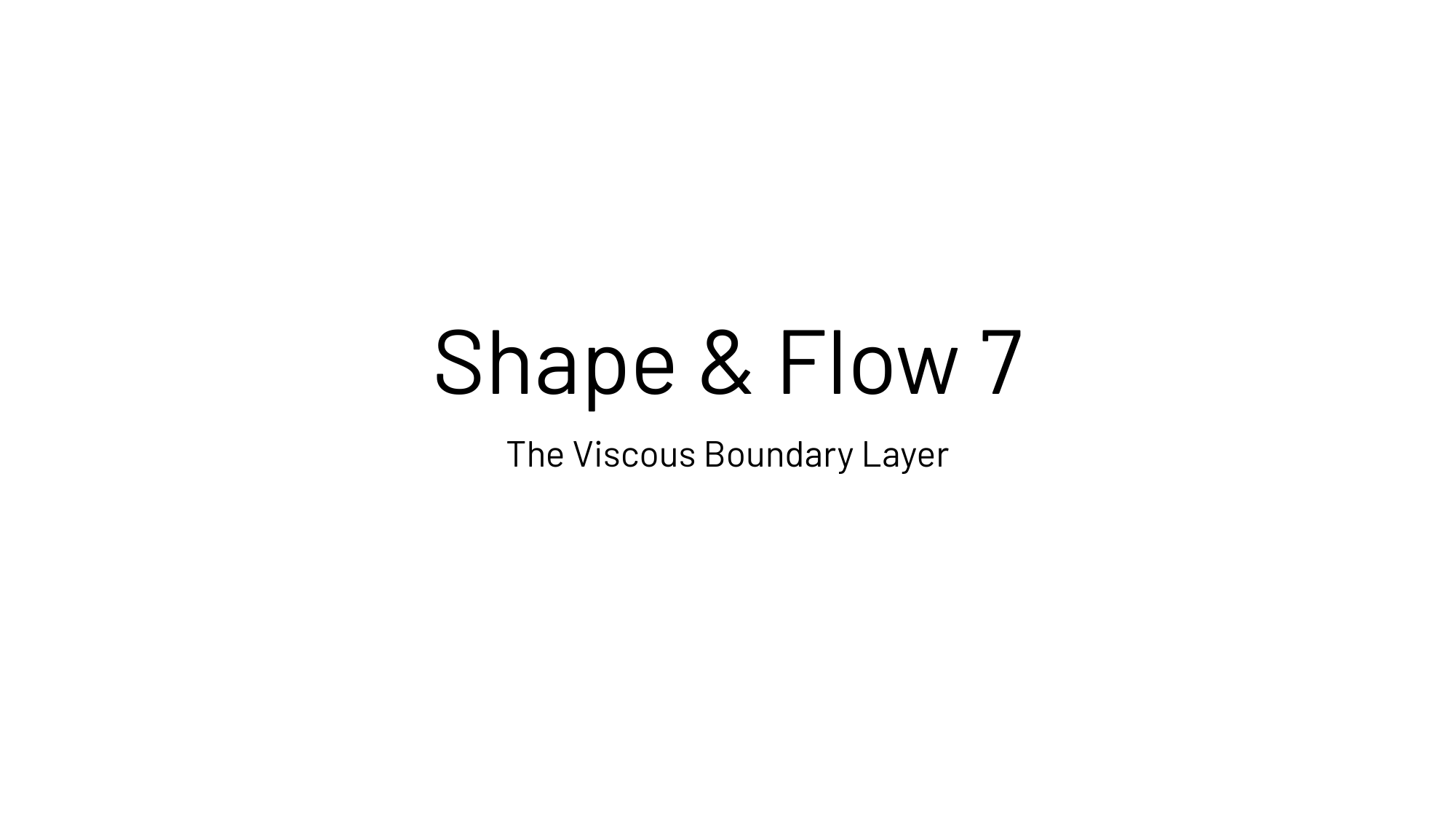

# Shape & Flow 7
The Viscous Boundary Layer